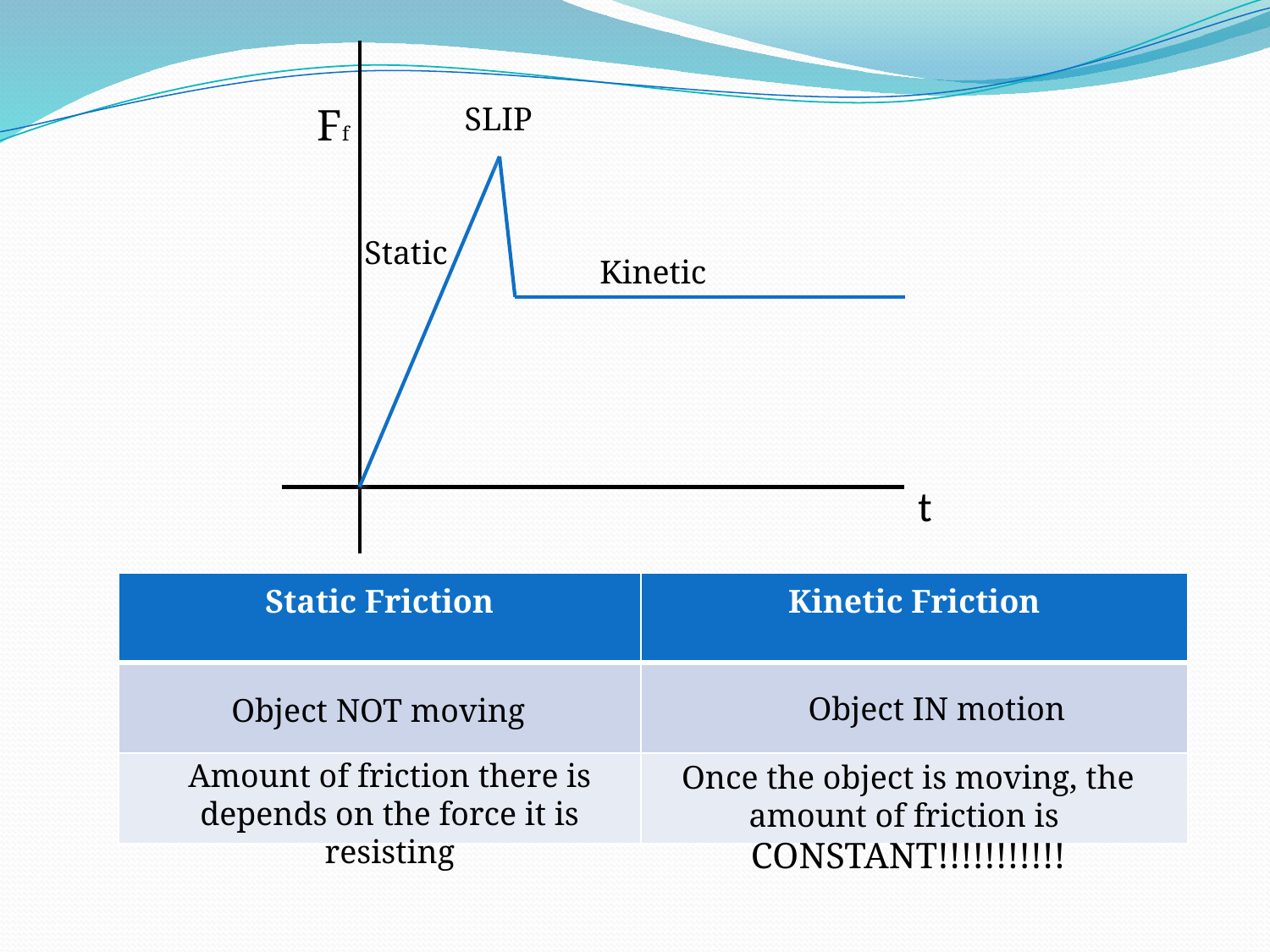

t
Ff
SLIP
Static
Kinetic
| Static Friction | Kinetic Friction |
| --- | --- |
|  |  |
|  |  |
Object IN motion
Object NOT moving
Amount of friction there is depends on the force it is resisting
Once the object is moving, the amount of friction is  CONSTANT!!!!!!!!!!!